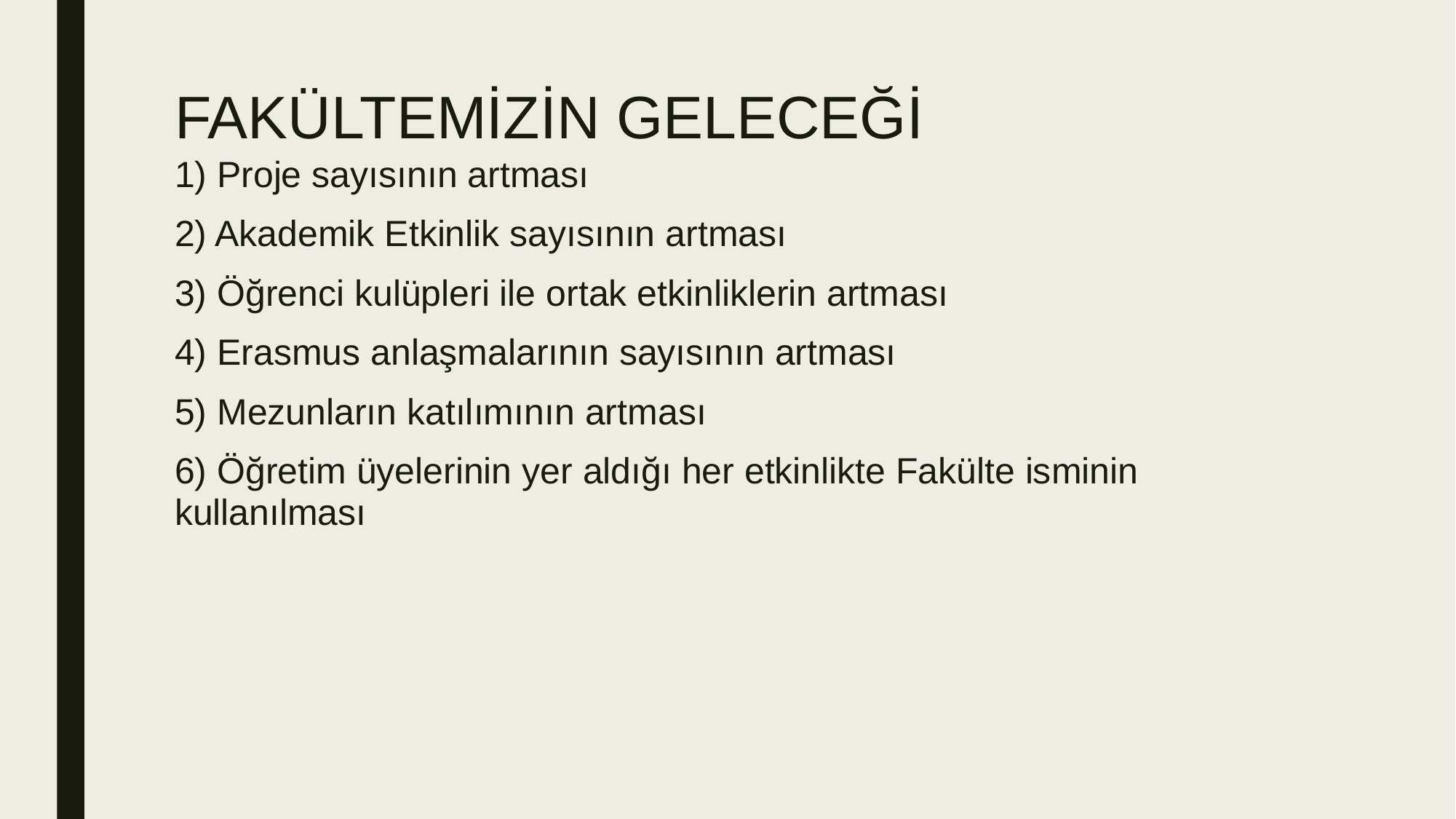

# FAKÜLTEMİZİN GELECEĞİ
1) Proje sayısının artması
2) Akademik Etkinlik sayısının artması
3) Öğrenci kulüpleri ile ortak etkinliklerin artması
4) Erasmus anlaşmalarının sayısının artması
5) Mezunların katılımının artması
6) Öğretim üyelerinin yer aldığı her etkinlikte Fakülte isminin kullanılması